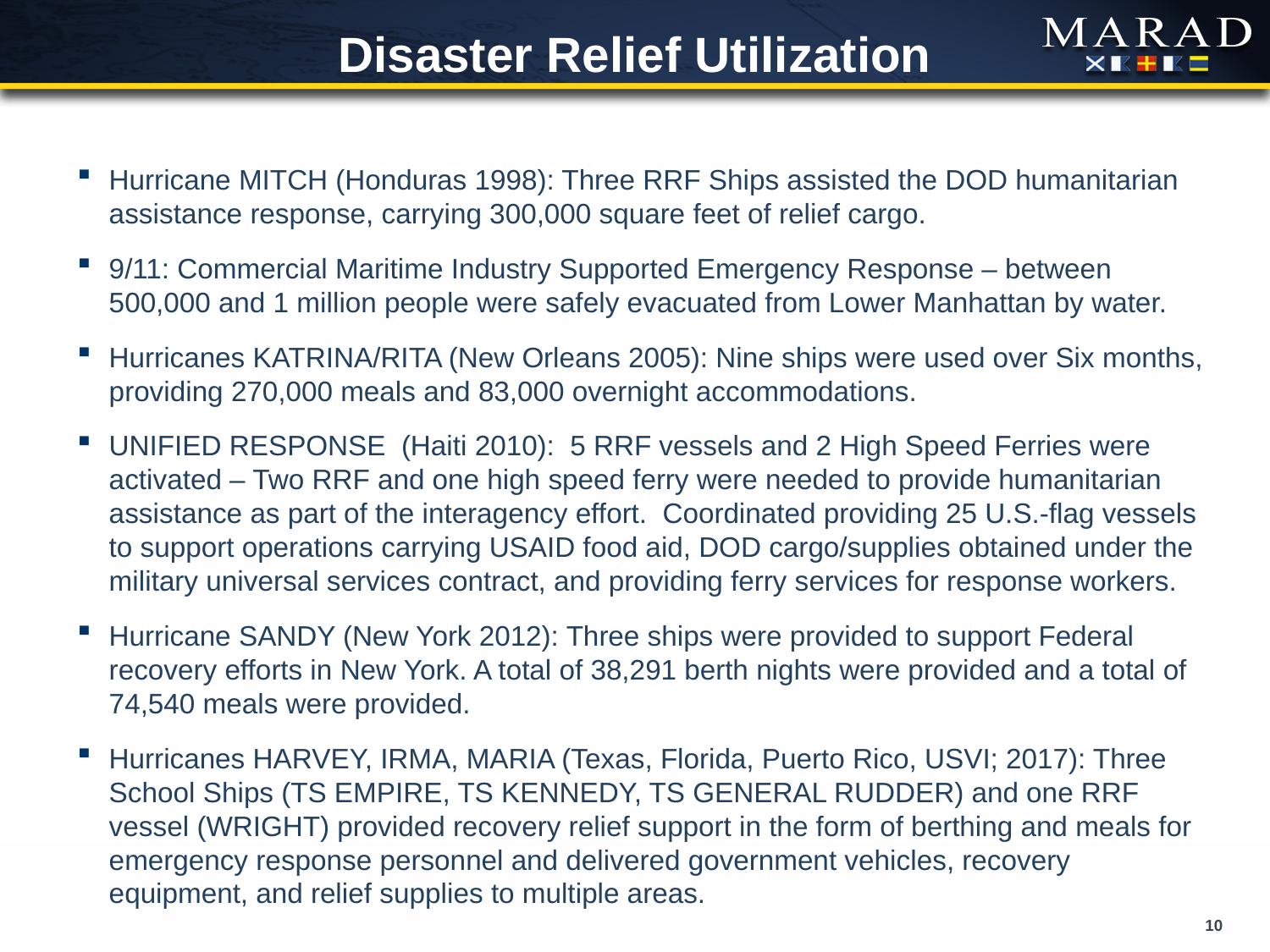

Disaster Relief Utilization

Hurricane MITCH (Honduras 1998): Three RRF Ships assisted the DOD humanitarian assistance response, carrying 300,000 square feet of relief cargo.
9/11: Commercial Maritime Industry Supported Emergency Response – between 500,000 and 1 million people were safely evacuated from Lower Manhattan by water.
Hurricanes KATRINA/RITA (New Orleans 2005): Nine ships were used over Six months, providing 270,000 meals and 83,000 overnight accommodations.
UNIFIED RESPONSE  (Haiti 2010):  5 RRF vessels and 2 High Speed Ferries were activated – Two RRF and one high speed ferry were needed to provide humanitarian assistance as part of the interagency effort.  Coordinated providing 25 U.S.-flag vessels to support operations carrying USAID food aid, DOD cargo/supplies obtained under the military universal services contract, and providing ferry services for response workers.
Hurricane SANDY (New York 2012): Three ships were provided to support Federal recovery efforts in New York. A total of 38,291 berth nights were provided and a total of 74,540 meals were provided.
Hurricanes HARVEY, IRMA, MARIA (Texas, Florida, Puerto Rico, USVI; 2017): Three School Ships (TS EMPIRE, TS KENNEDY, TS GENERAL RUDDER) and one RRF vessel (WRIGHT) provided recovery relief support in the form of berthing and meals for emergency response personnel and delivered government vehicles, recovery equipment, and relief supplies to multiple areas.

10